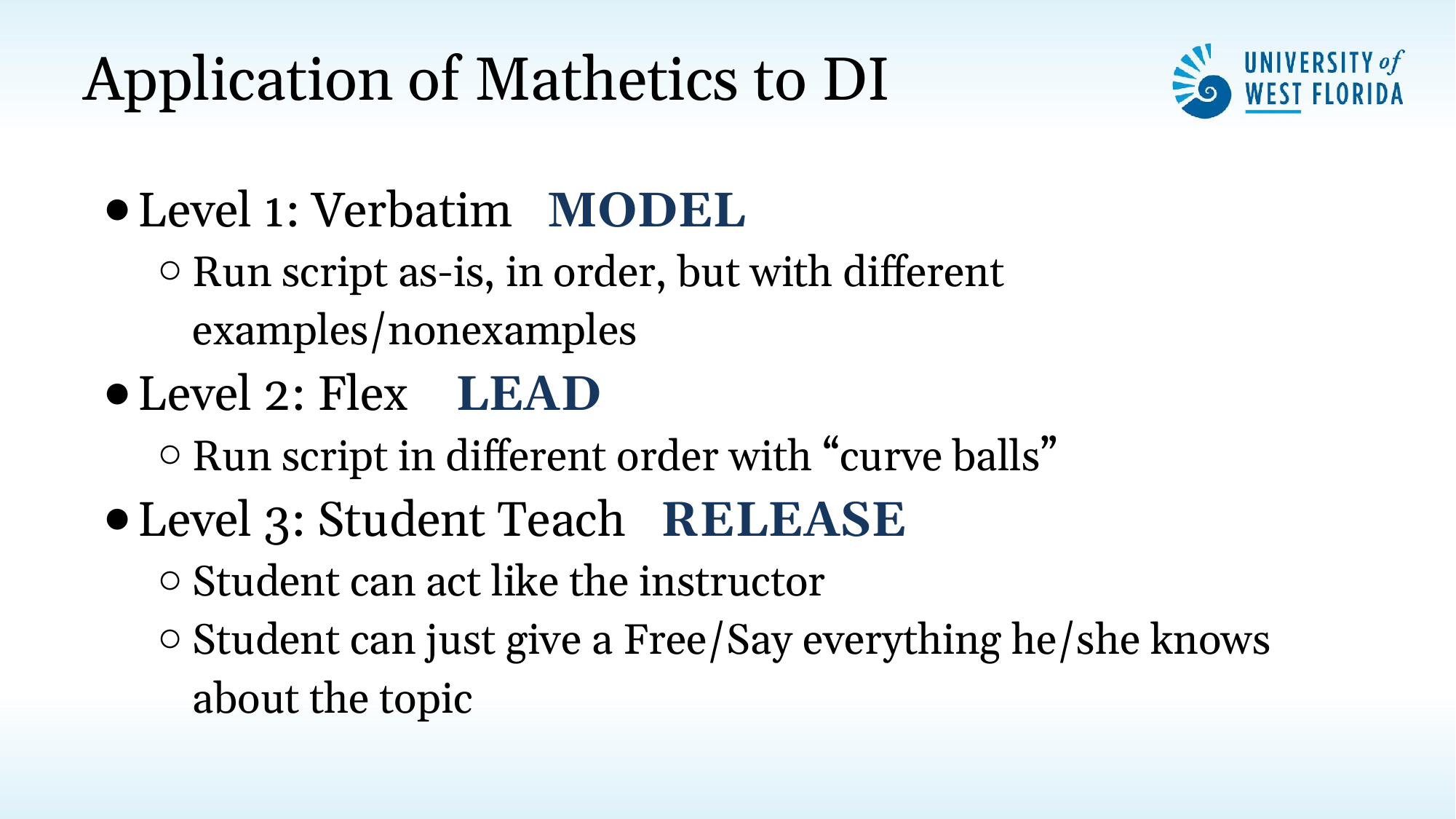

# Application of Mathetics to DI
Level 1: Verbatim   MODEL
Run script as-is, in order, but with different examples/nonexamples
Level 2: Flex    LEAD
Run script in different order with “curve balls”
Level 3: Student Teach   RELEASE
Student can act like the instructor
Student can just give a Free/Say everything he/she knows about the topic